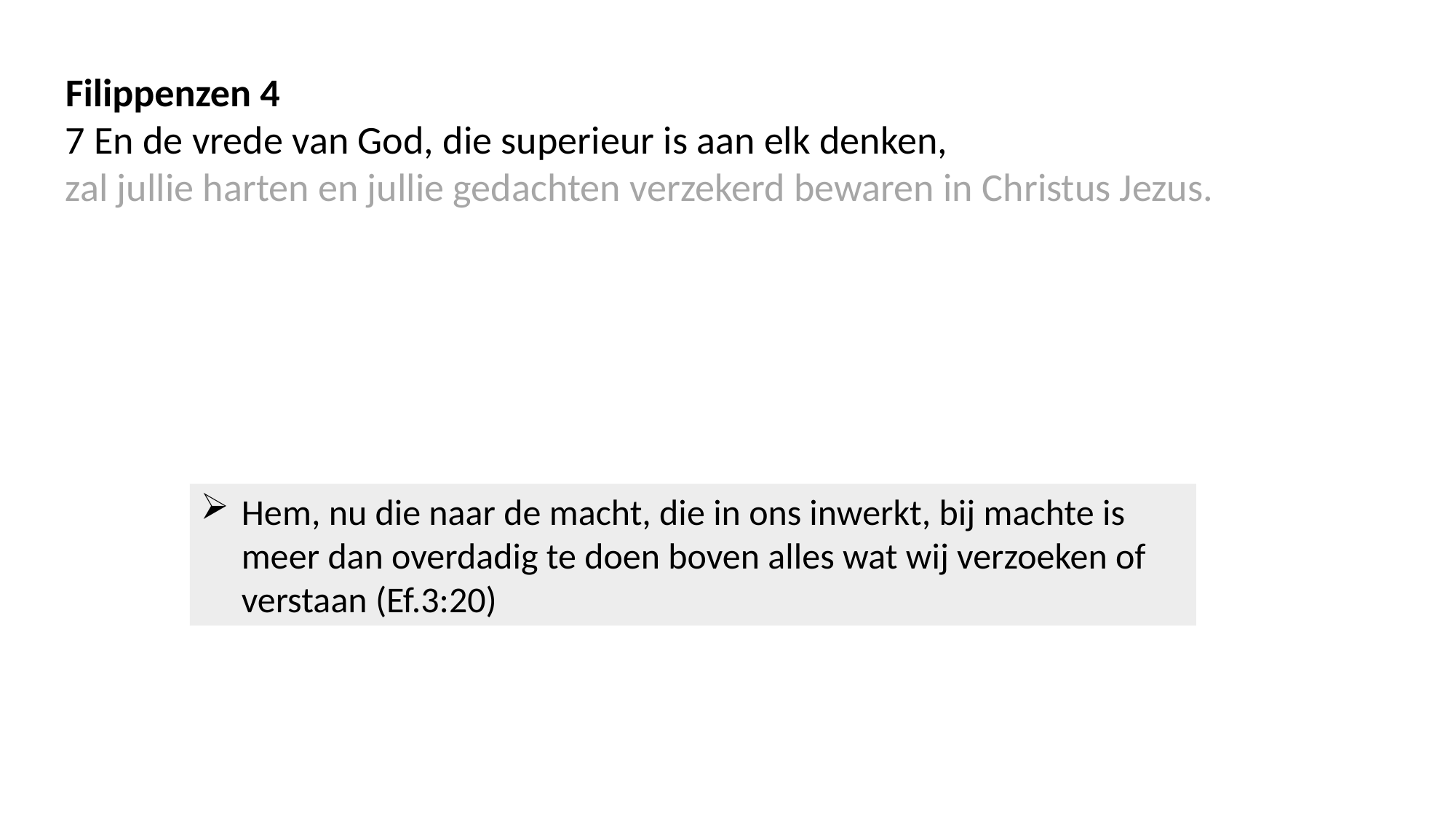

Filippenzen 4
7 En de vrede van God, die superieur is aan elk denken,
zal jullie harten en jullie gedachten verzekerd bewaren in Christus Jezus.
Hem, nu die naar de macht, die in ons inwerkt, bij machte is meer dan overdadig te doen boven alles wat wij verzoeken of verstaan (Ef.3:20)